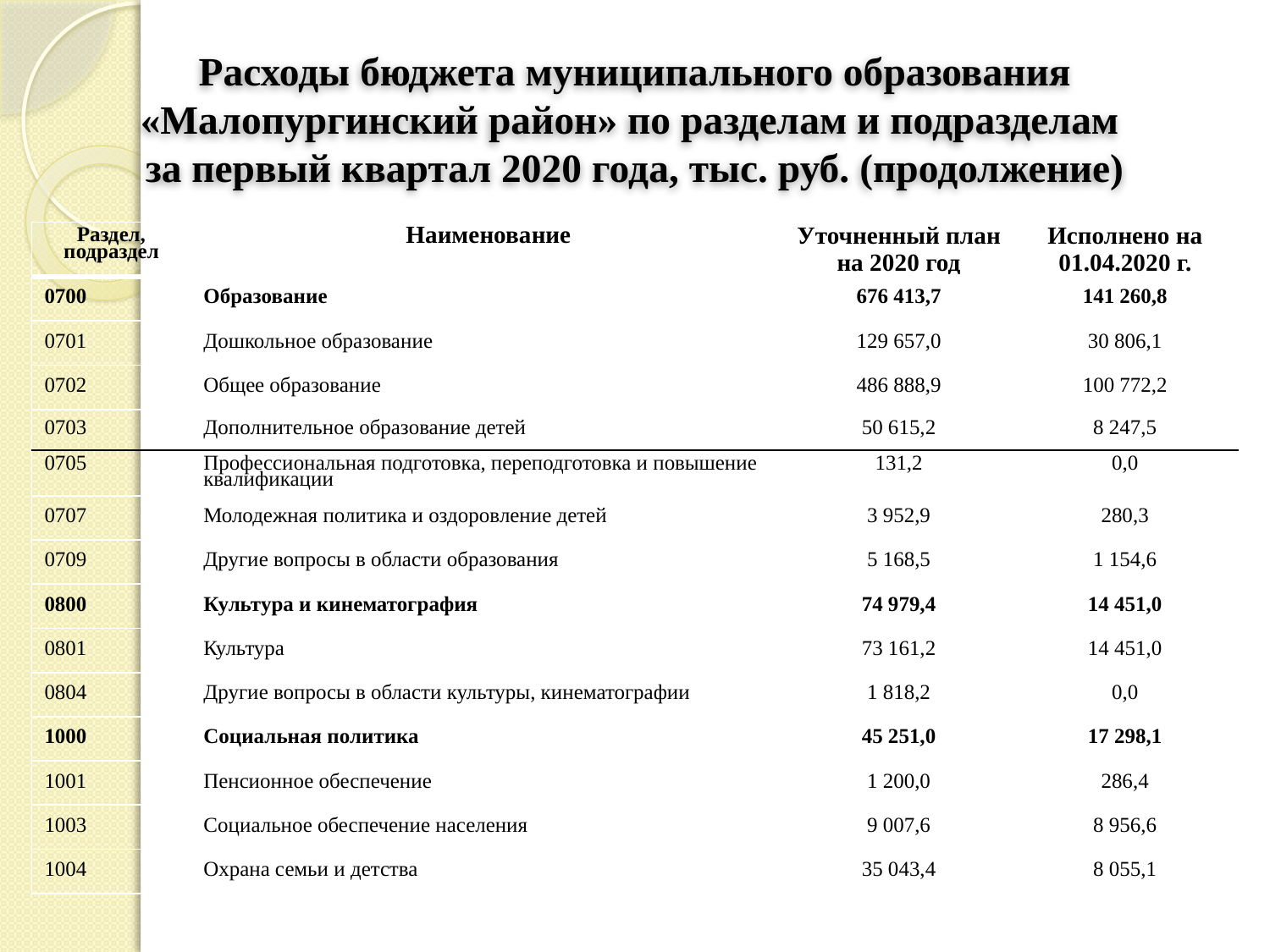

# Расходы бюджета муниципального образования «Малопургинский район» по разделам и подразделам за первый квартал 2020 года, тыс. руб. (продолжение)
| Раздел, подраздел | Наименование | Уточненный план на 2020 год | Исполнено на 01.04.2020 г. |
| --- | --- | --- | --- |
| 0700 | Образование | 676 413,7 | 141 260,8 |
| 0701 | Дошкольное образование | 129 657,0 | 30 806,1 |
| 0702 | Общее образование | 486 888,9 | 100 772,2 |
| 0703 | Дополнительное образование детей | 50 615,2 | 8 247,5 |
| 0705 | Профессиональная подготовка, переподготовка и повышение квалификации | 131,2 | 0,0 |
| 0707 | Молодежная политика и оздоровление детей | 3 952,9 | 280,3 |
| 0709 | Другие вопросы в области образования | 5 168,5 | 1 154,6 |
| 0800 | Культура и кинематография | 74 979,4 | 14 451,0 |
| 0801 | Культура | 73 161,2 | 14 451,0 |
| 0804 | Другие вопросы в области культуры, кинематографии | 1 818,2 | 0,0 |
| 1000 | Социальная политика | 45 251,0 | 17 298,1 |
| 1001 | Пенсионное обеспечение | 1 200,0 | 286,4 |
| 1003 | Социальное обеспечение населения | 9 007,6 | 8 956,6 |
| 1004 | Охрана семьи и детства | 35 043,4 | 8 055,1 |